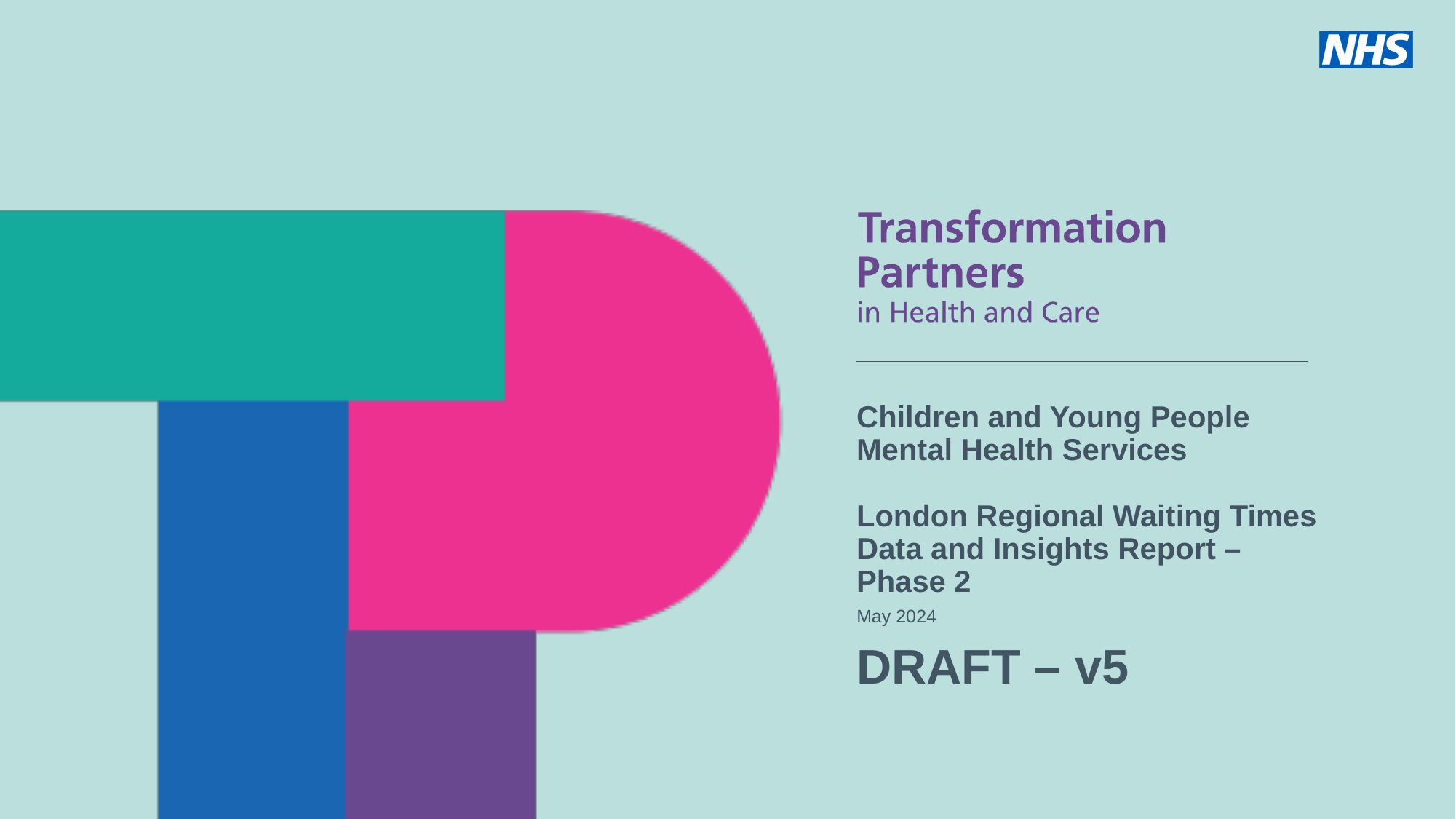

Children and Young People Mental Health Services
London Regional Waiting Times Data and Insights Report – Phase 2
May 2024
DRAFT – v5